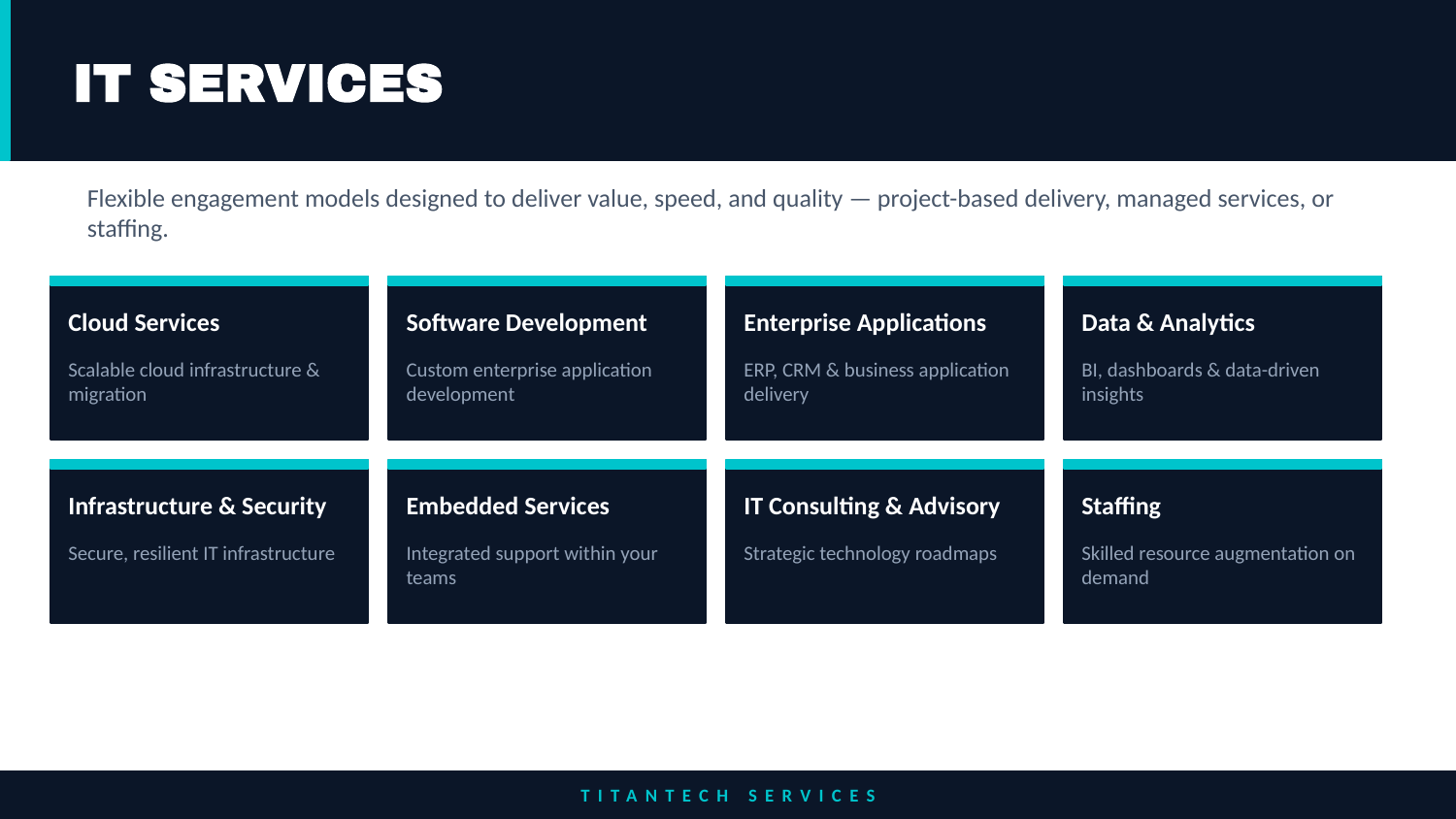

IT SERVICES
Flexible engagement models designed to deliver value, speed, and quality — project-based delivery, managed services, or staffing.

Cloud Services
Software Development
Enterprise Applications
Data & Analytics
Scalable cloud infrastructure & migration
Custom enterprise application development
ERP, CRM & business application delivery
BI, dashboards & data-driven insights

Infrastructure & Security
Embedded Services
IT Consulting & Advisory
Staffing
Secure, resilient IT infrastructure
Integrated support within your teams
Strategic technology roadmaps
Skilled resource augmentation on demand

TITANTECH SERVICES